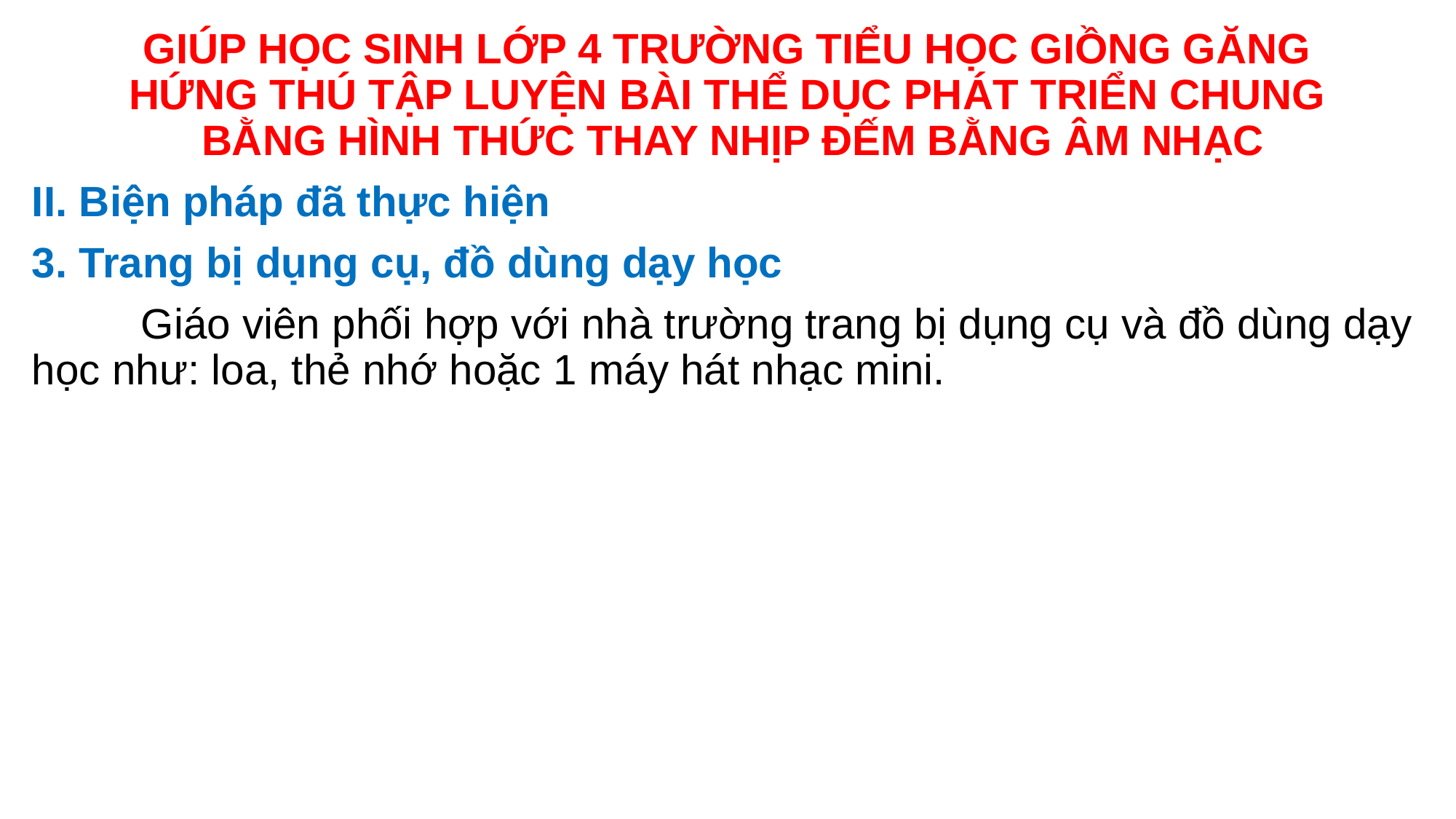

# GIÚP HỌC SINH LỚP 4 TRƯỜNG TIỂU HỌC GIỒNG GĂNG HỨNG THÚ TẬP LUYỆN BÀI THỂ DỤC PHÁT TRIỂN CHUNG BẰNG HÌNH THỨC THAY NHỊP ĐẾM BẰNG ÂM NHẠC
II. Biện pháp đã thực hiện
3. Trang bị dụng cụ, đồ dùng dạy học
	Giáo viên phối hợp với nhà trường trang bị dụng cụ và đồ dùng dạy học như: loa, thẻ nhớ hoặc 1 máy hát nhạc mini.